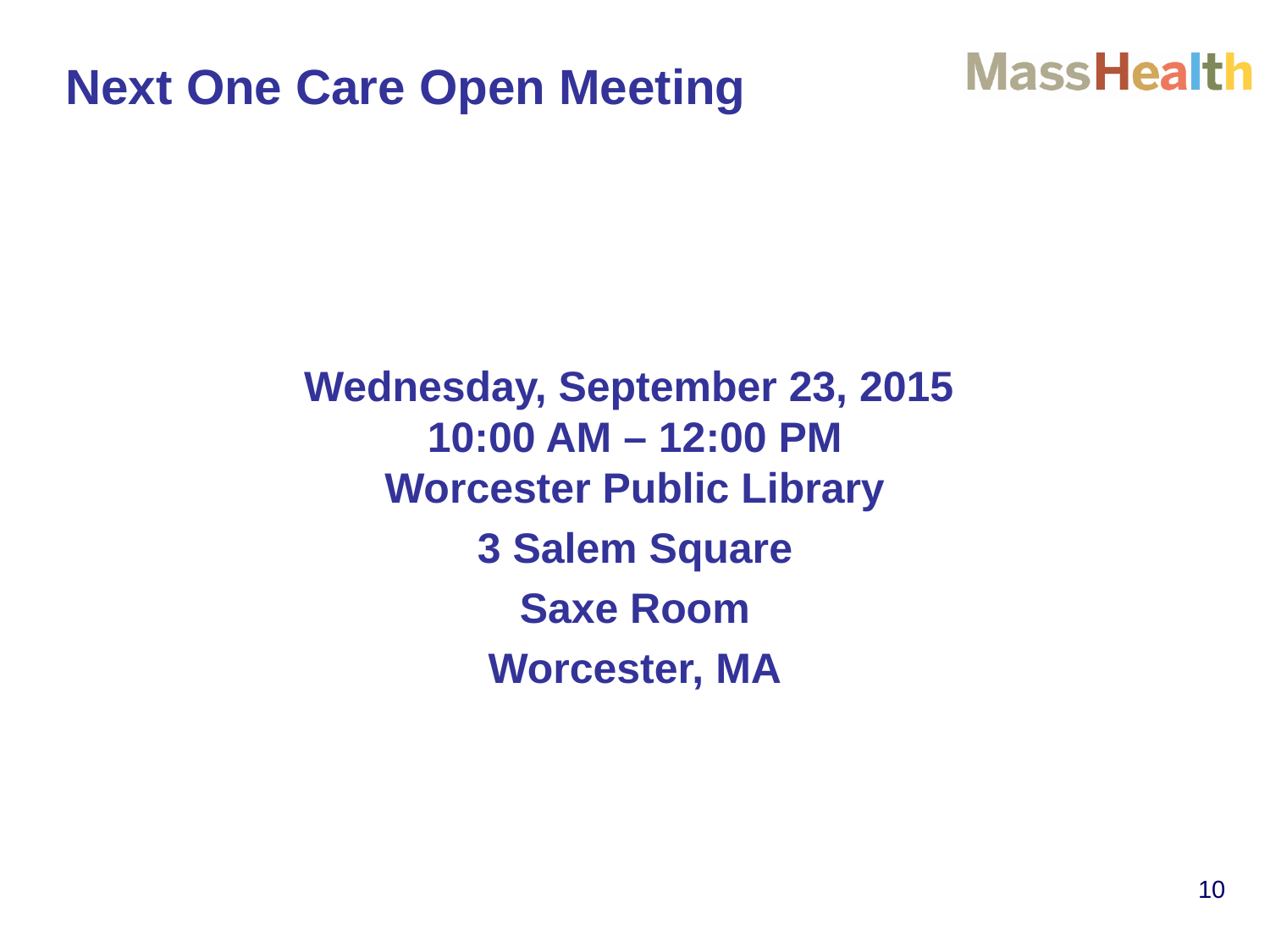

# Next One Care Open Meeting

Wednesday, September 23, 2015
10:00 AM – 12:00 PM
Worcester Public Library
3 Salem Square
Saxe Room
Worcester, MA

10